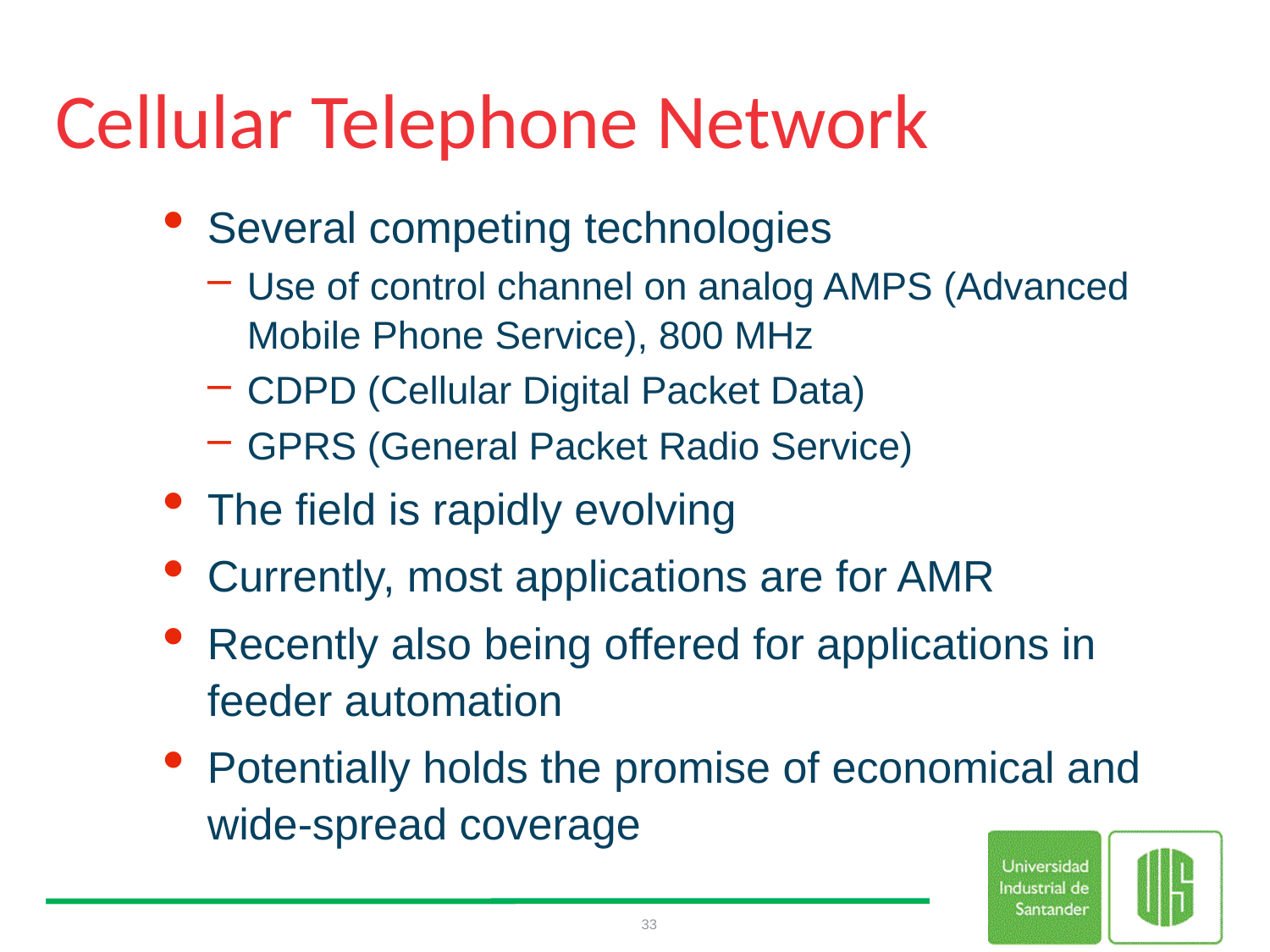

# Cellular Telephone Network
Several competing technologies
Use of control channel on analog AMPS (Advanced Mobile Phone Service), 800 MHz
CDPD (Cellular Digital Packet Data)
GPRS (General Packet Radio Service)
The field is rapidly evolving
Currently, most applications are for AMR
Recently also being offered for applications in feeder automation
Potentially holds the promise of economical and wide-spread coverage

33